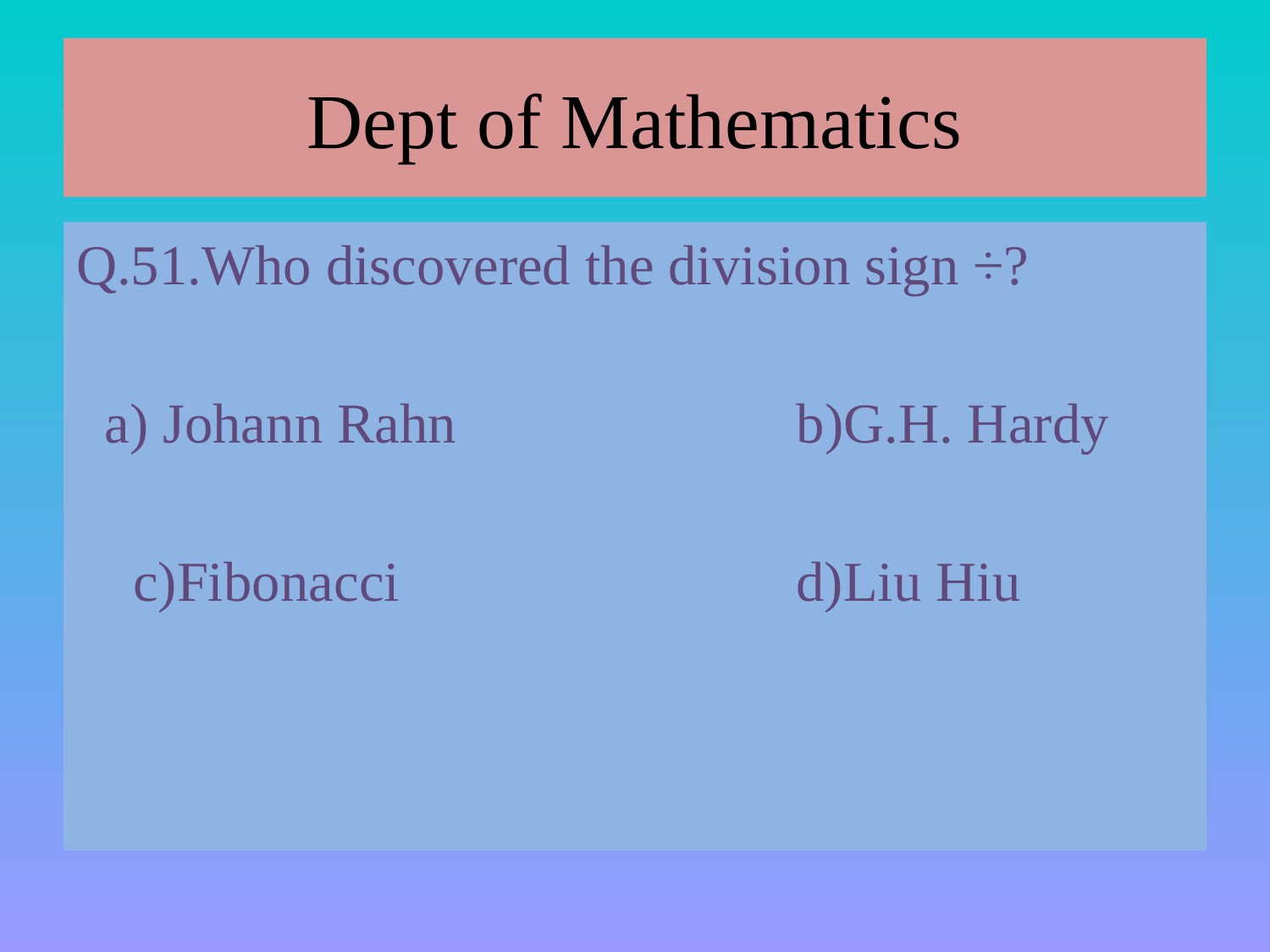

# Dept of Mathematics
Q.51.Who discovered the division sign ÷?

  a) Johann Rahn                        b)G.H. Hardy

    c)Fibonacci                            d)Liu Hiu